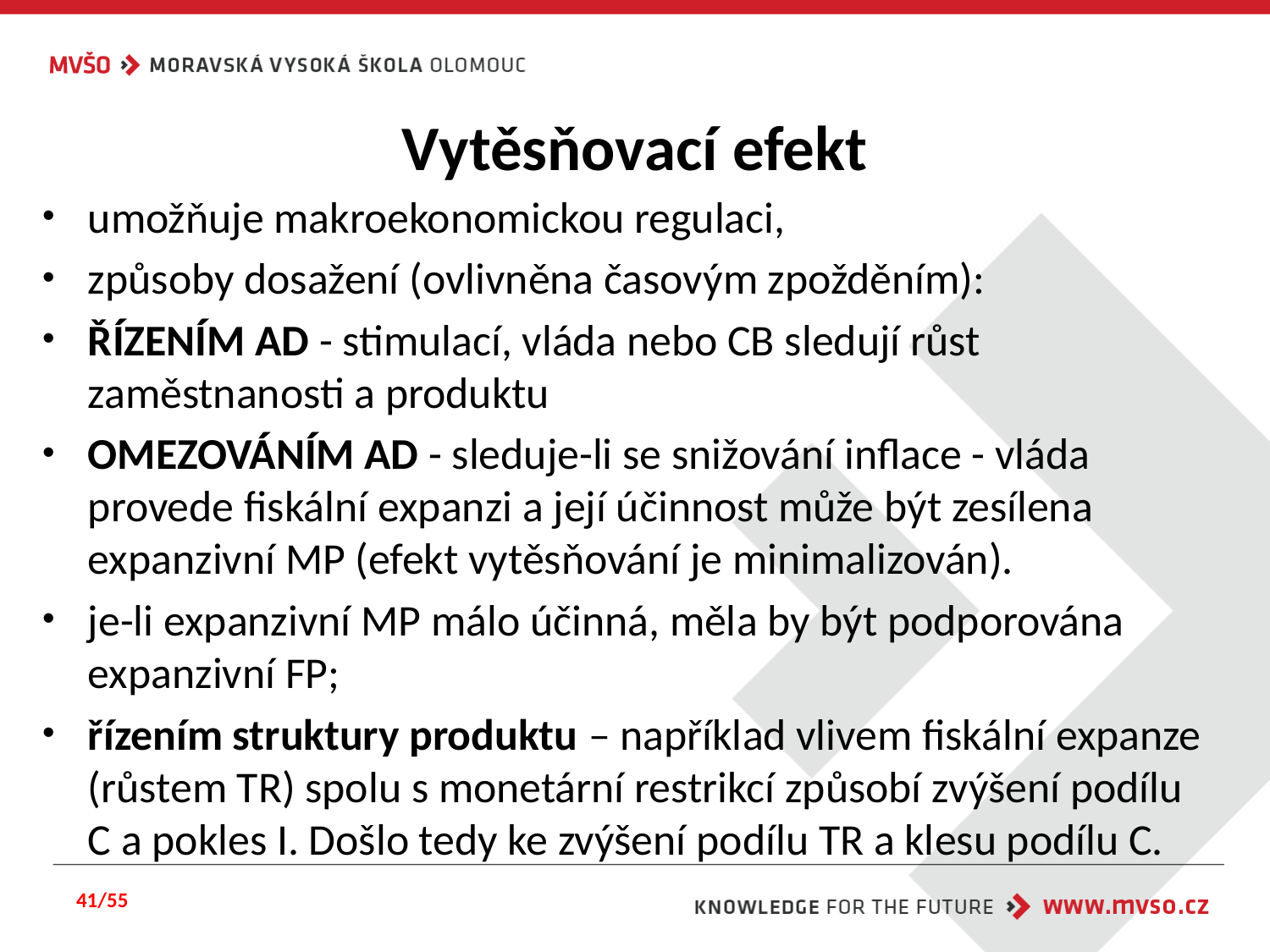

# Vytěsňovací efekt
umožňuje makroekonomickou regulaci,
způsoby dosažení (ovlivněna časovým zpožděním):
ŘÍZENÍM AD - stimulací, vláda nebo CB sledují růst zaměstnanosti a produktu
OMEZOVÁNÍM AD - sleduje-li se snižování inflace - vláda provede fiskální expanzi a její účinnost může být zesílena expanzivní MP (efekt vytěsňování je minimalizován).
je-li expanzivní MP málo účinná, měla by být podporována expanzivní FP;
řízením struktury produktu – například vlivem fiskální expanze (růstem TR) spolu s monetární restrikcí způsobí zvýšení podílu C a pokles I. Došlo tedy ke zvýšení podílu TR a klesu podílu C.

41/55